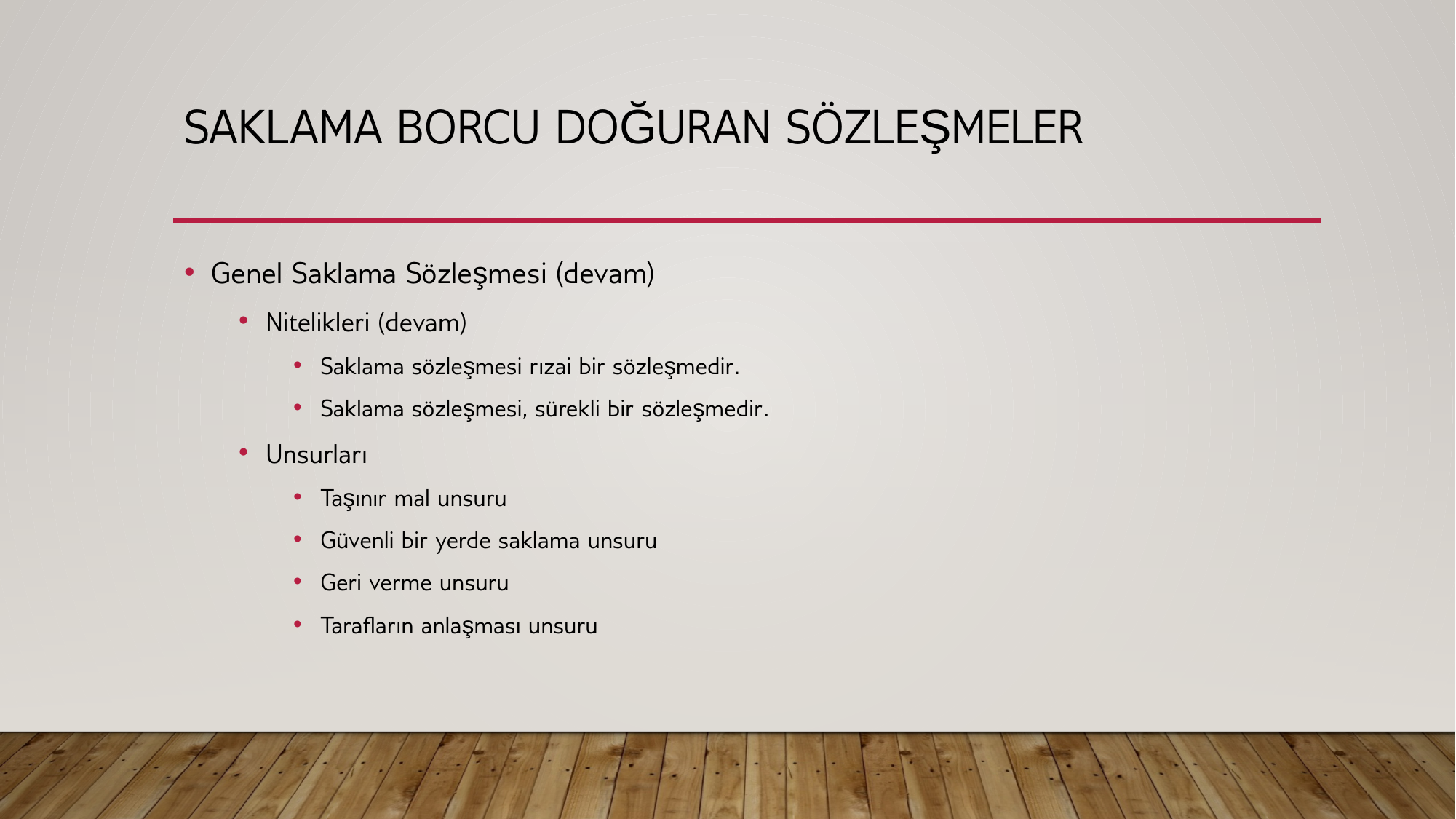

# Saklama borcu doğuran sözleşmeler
Genel Saklama Sözleşmesi (devam)
Nitelikleri (devam)
Saklama sözleşmesi rızai bir sözleşmedir.
Saklama sözleşmesi, sürekli bir sözleşmedir.
Unsurları
Taşınır mal unsuru
Güvenli bir yerde saklama unsuru
Geri verme unsuru
Tarafların anlaşması unsuru